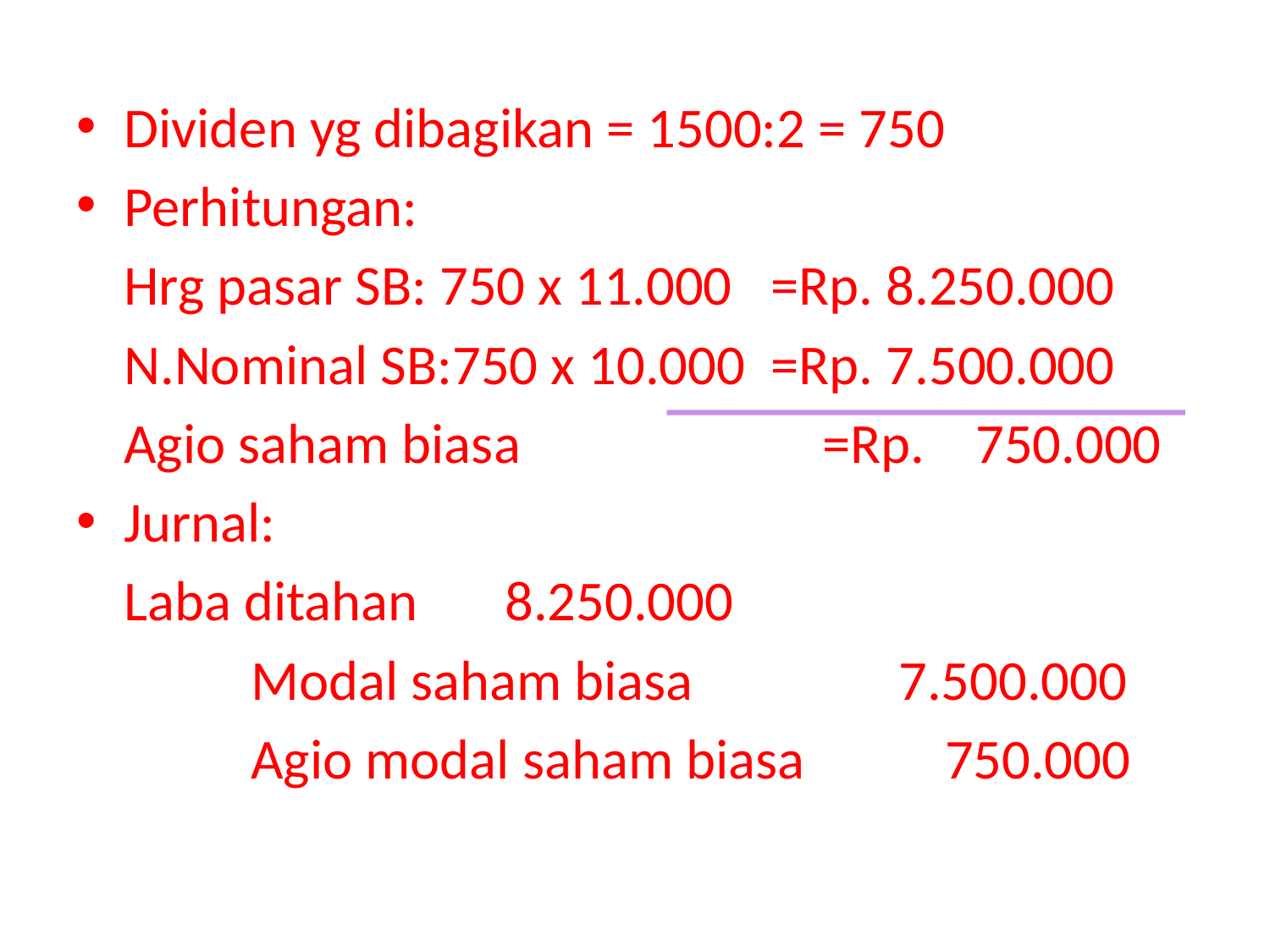

Dividen yg dibagikan = 1500:2 = 750
Perhitungan:
	Hrg pasar SB: 750 x 11.000   =Rp. 8.250.000
	N.Nominal SB:750 x 10.000  =Rp. 7.500.000
	Agio saham biasa		     =Rp.    750.000
Jurnal:
	Laba ditahan 	8.250.000
		Modal saham biasa 		 7.500.000
		Agio modal saham biasa           750.000